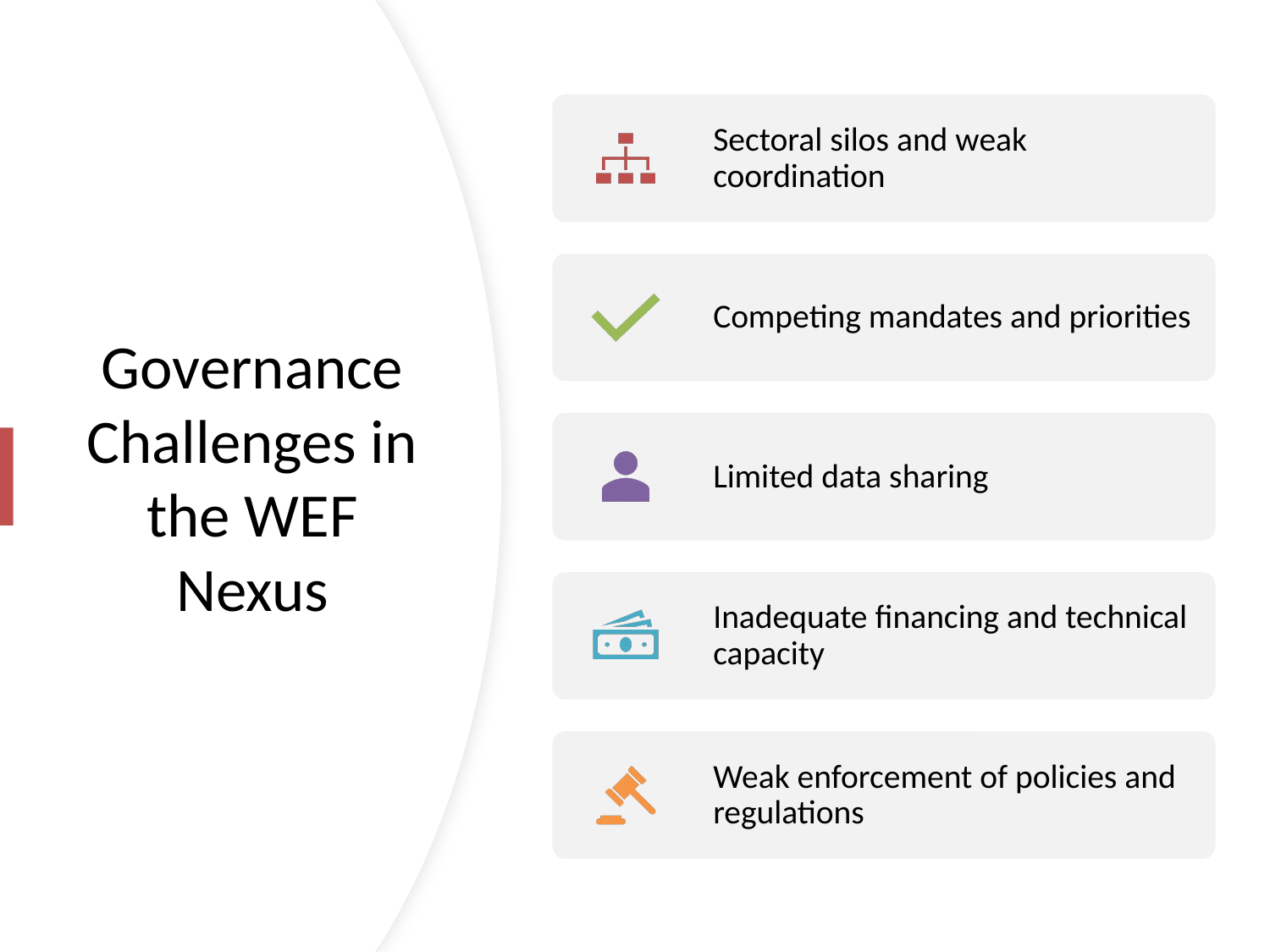

Sectoral silos and weak coordination
Competing mandates and priorities
Limited data sharing
Inadequate financing and technical capacity
Weak enforcement of policies and regulations
# Governance Challenges in the WEF Nexus